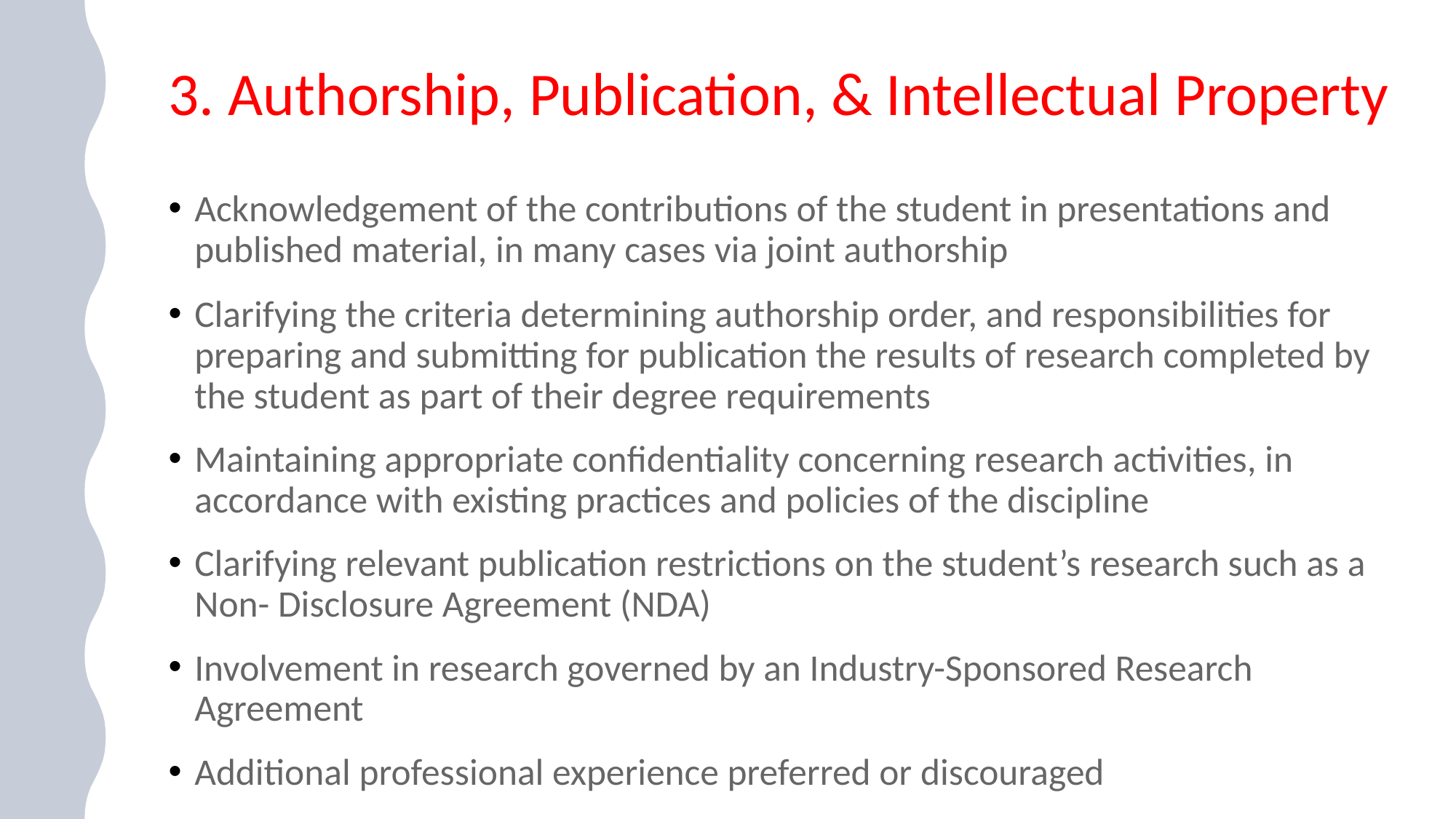

# 3. Authorship, Publication, & Intellectual Property
Acknowledgement of the contributions of the student in presentations and published material, in many cases via joint authorship

Clarifying the criteria determining authorship order, and responsibilities for preparing and submitting for publication the results of research completed by the student as part of their degree requirements

Maintaining appropriate confidentiality concerning research activities, in accordance with existing practices and policies of the discipline

Clarifying relevant publication restrictions on the student’s research such as a Non- Disclosure Agreement (NDA)

Involvement in research governed by an Industry-Sponsored Research Agreement

Additional professional experience preferred or discouraged